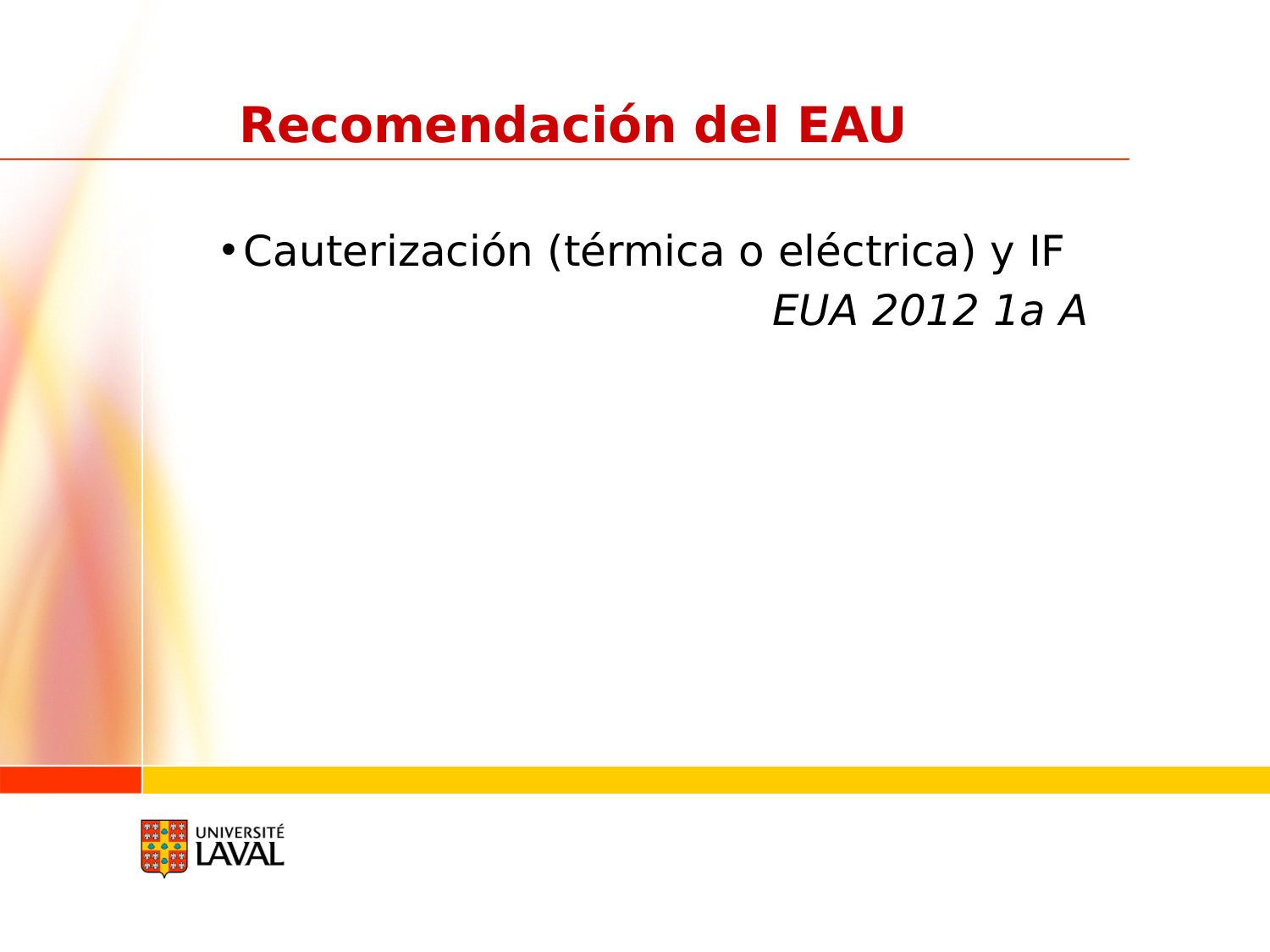

Recomendación del EAU

Cauterización (térmica o eléctrica) y IF
EUA 2012 1a A
34